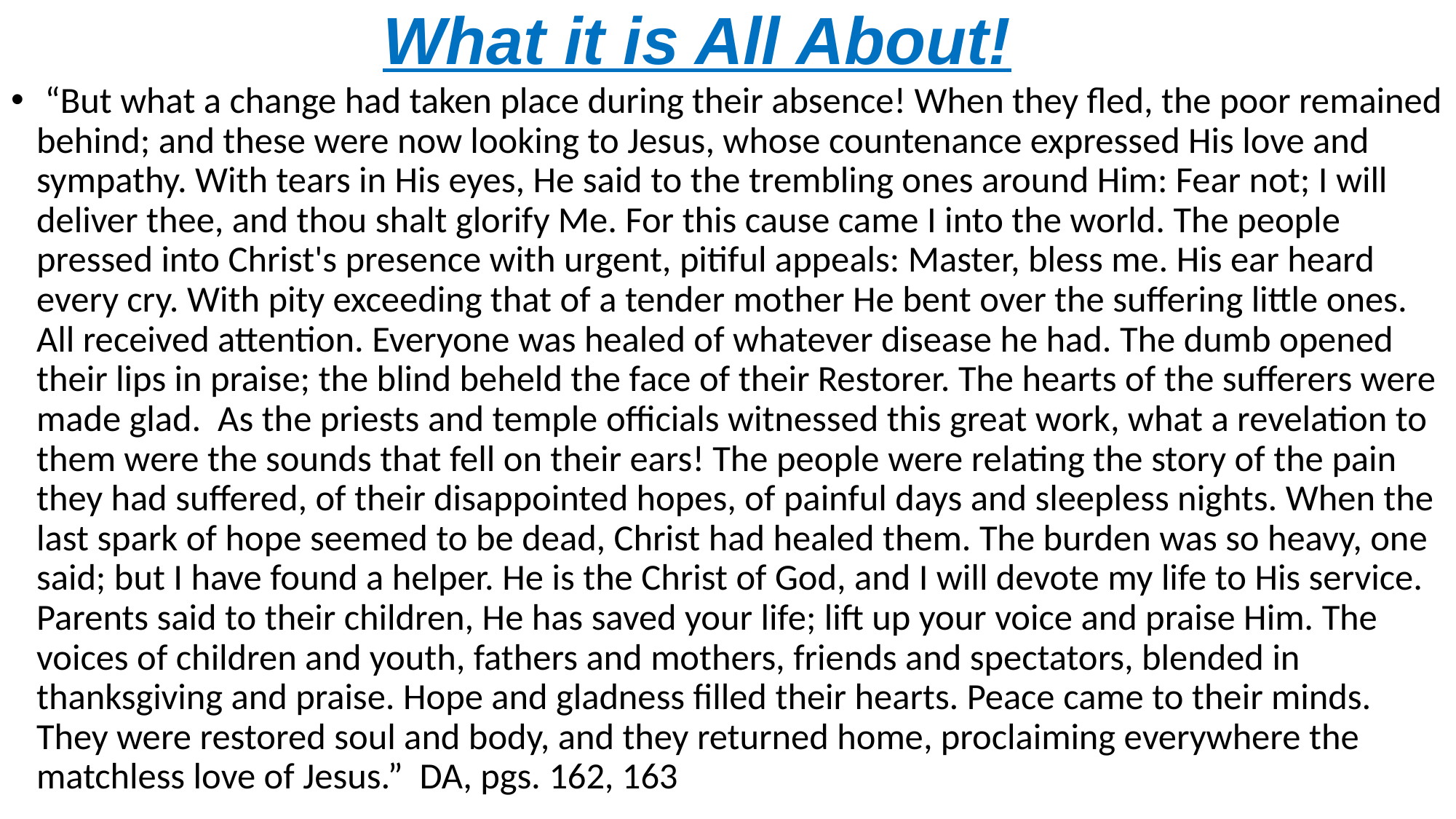

# What it is All About!
 “But what a change had taken place during their absence! When they fled, the poor remained behind; and these were now looking to Jesus, whose countenance expressed His love and sympathy. With tears in His eyes, He said to the trembling ones around Him: Fear not; I will deliver thee, and thou shalt glorify Me. For this cause came I into the world. The people pressed into Christ's presence with urgent, pitiful appeals: Master, bless me. His ear heard every cry. With pity exceeding that of a tender mother He bent over the suffering little ones. All received attention. Everyone was healed of whatever disease he had. The dumb opened their lips in praise; the blind beheld the face of their Restorer. The hearts of the sufferers were made glad.  As the priests and temple officials witnessed this great work, what a revelation to them were the sounds that fell on their ears! The people were relating the story of the pain they had suffered, of their disappointed hopes, of painful days and sleepless nights. When the last spark of hope seemed to be dead, Christ had healed them. The burden was so heavy, one said; but I have found a helper. He is the Christ of God, and I will devote my life to His service. Parents said to their children, He has saved your life; lift up your voice and praise Him. The voices of children and youth, fathers and mothers, friends and spectators, blended in thanksgiving and praise. Hope and gladness filled their hearts. Peace came to their minds. They were restored soul and body, and they returned home, proclaiming everywhere the matchless love of Jesus.”  DA, pgs. 162, 163